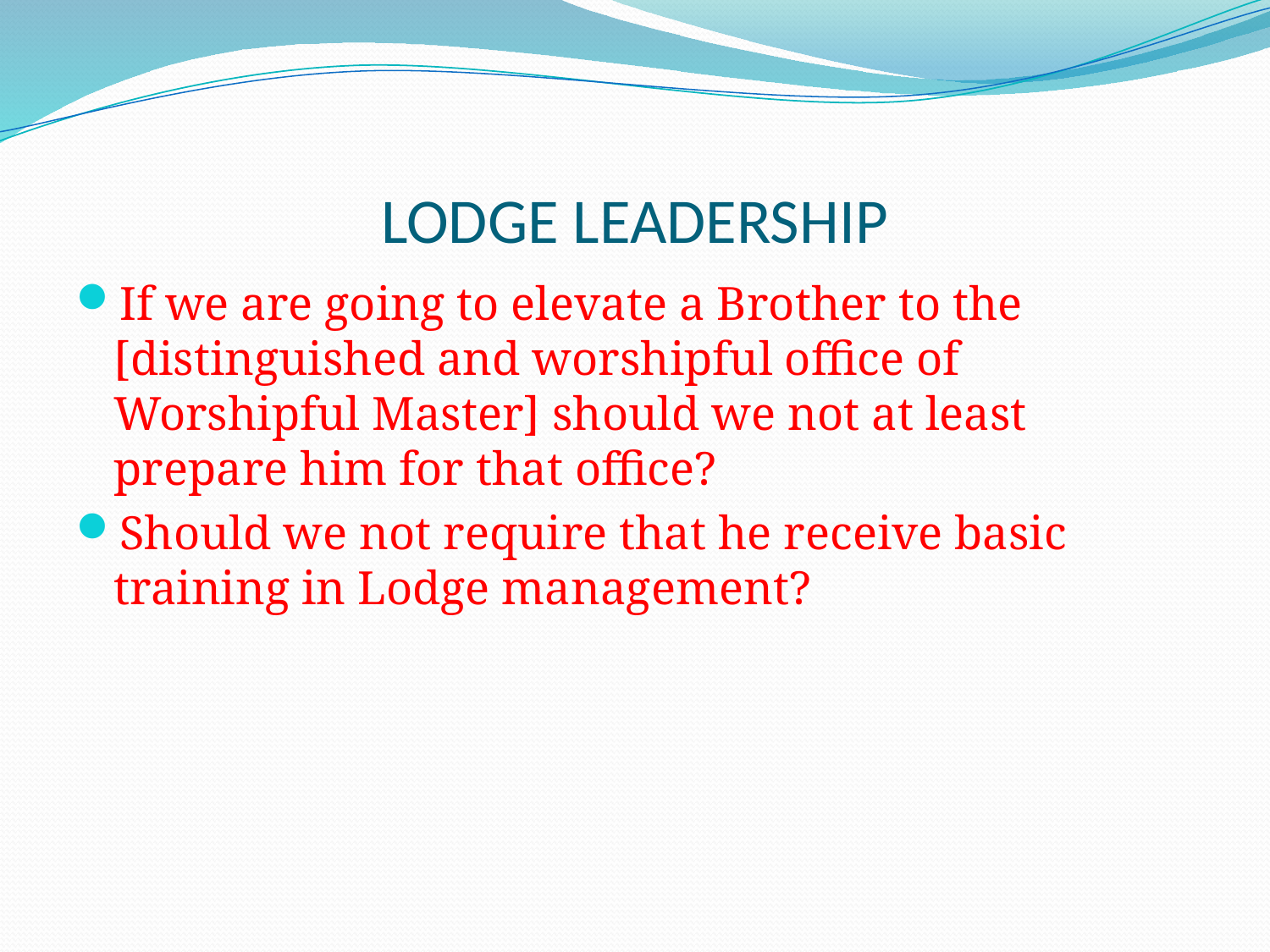

# LODGE LEADERSHIP
If we are going to elevate a Brother to the [distinguished and worshipful office of Worshipful Master] should we not at least prepare him for that office?
Should we not require that he receive basic training in Lodge management?